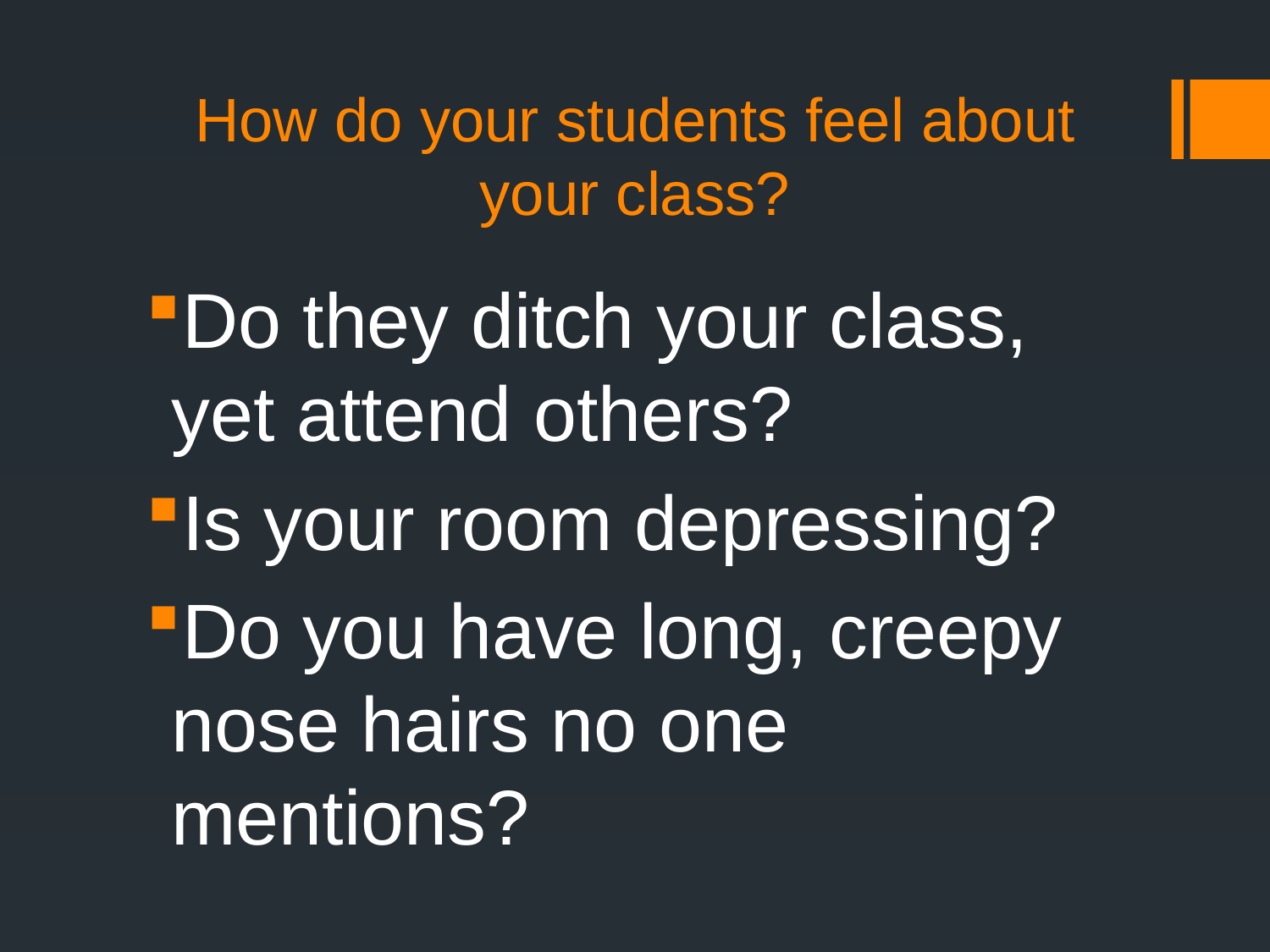

# How do your students feel about your class?
Do they ditch your class, yet attend others?
Is your room depressing?
Do you have long, creepy nose hairs no one mentions?